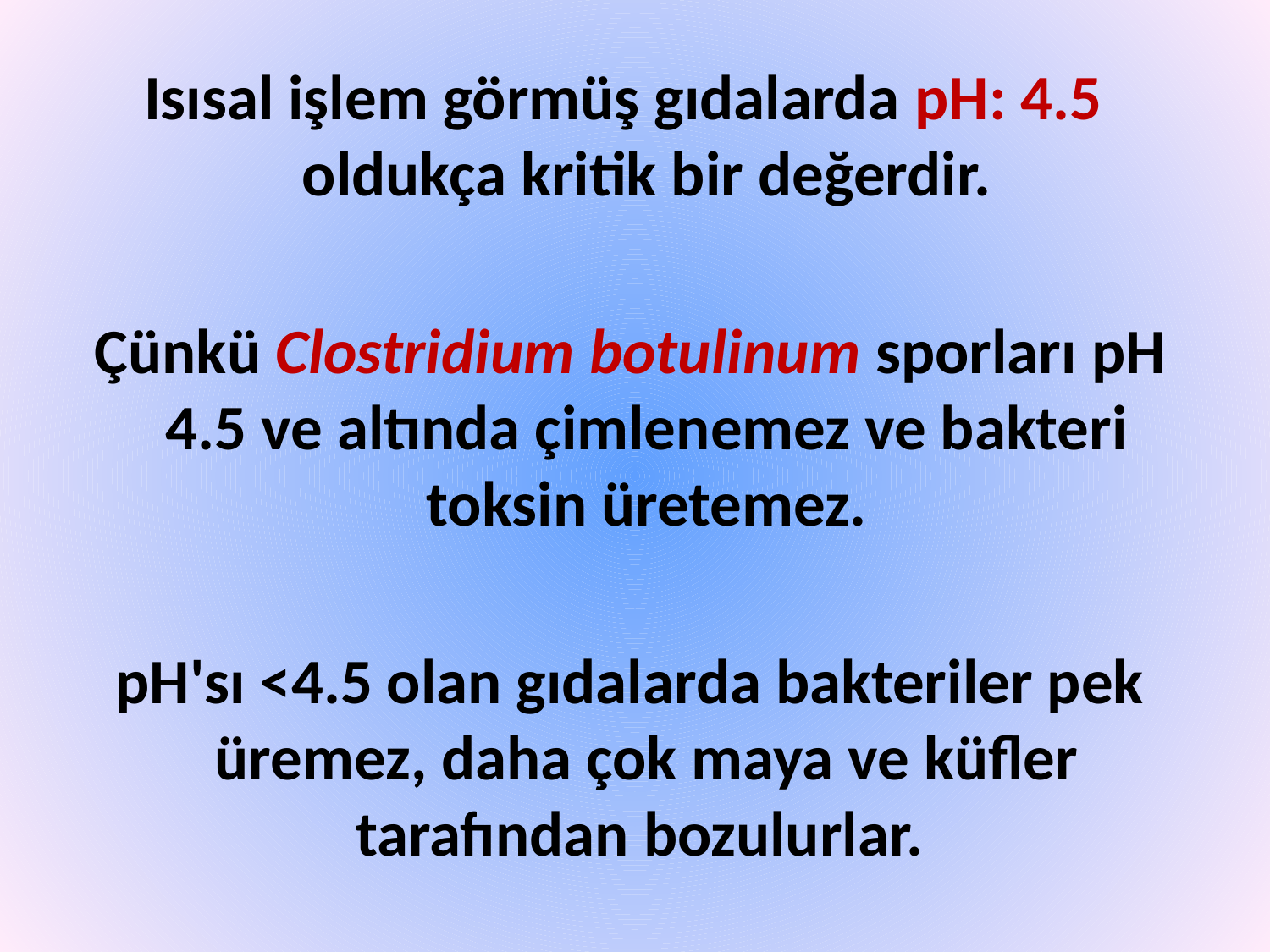

Isısal işlem görmüş gıdalarda pH: 4.5 oldukça kritik bir değerdir.

 Çünkü Clostridium botulinum sporları pH 4.5 ve altında çimlenemez ve bakteri toksin üretemez.

 pH'sı <4.5 olan gıdalarda bakteriler pek üremez, daha çok maya ve küfler tarafından bozulurlar.